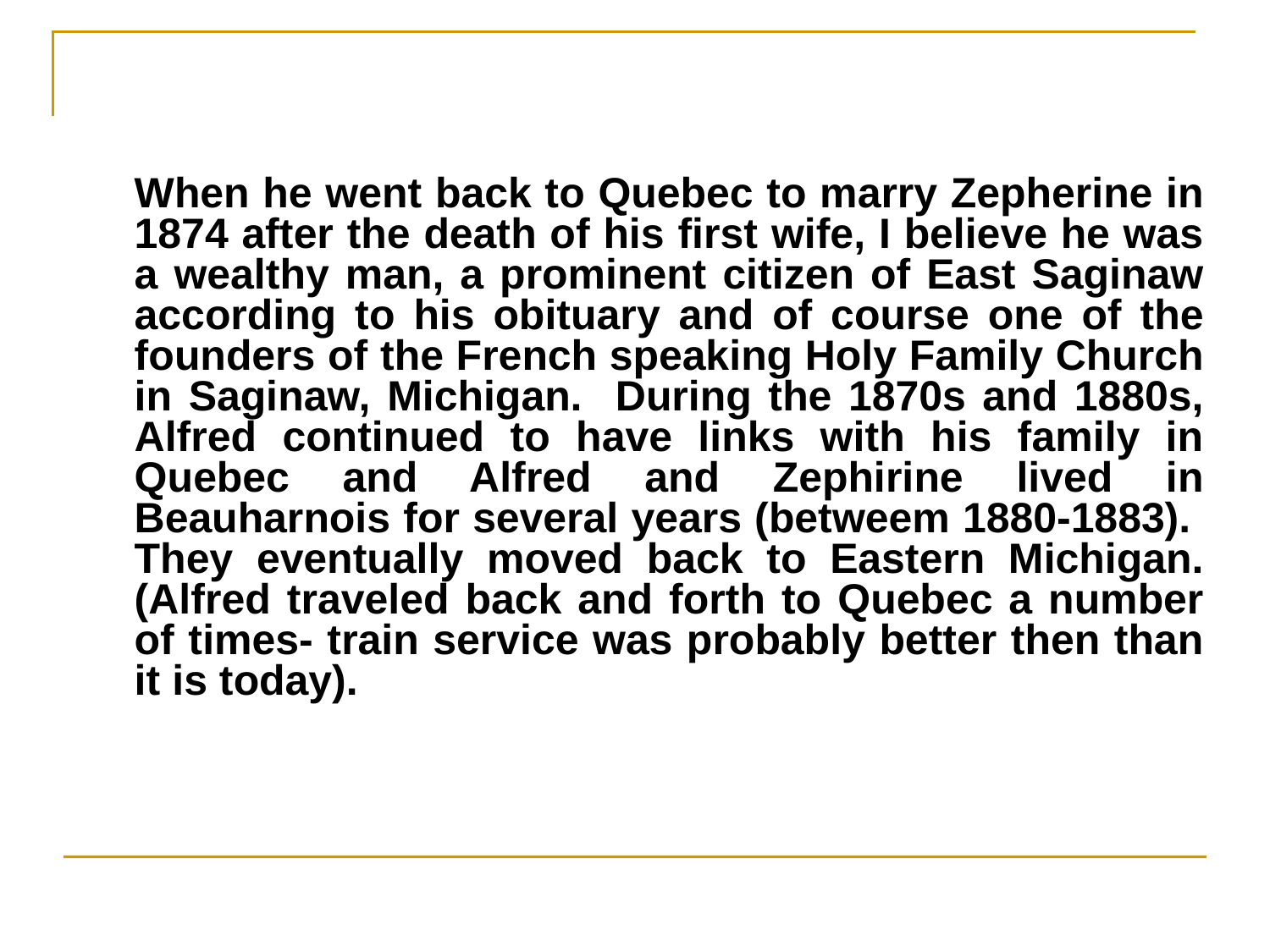

When he went back to Quebec to marry Zepherine in 1874 after the death of his first wife, I believe he was a wealthy man, a prominent citizen of East Saginaw according to his obituary and of course one of the founders of the French speaking Holy Family Church in Saginaw, Michigan.  During the 1870s and 1880s, Alfred continued to have links with his family in Quebec and Alfred and Zephirine lived in Beauharnois for several years (betweem 1880-1883).  They eventually moved back to Eastern Michigan. (Alfred traveled back and forth to Quebec a number of times- train service was probably better then than it is today).